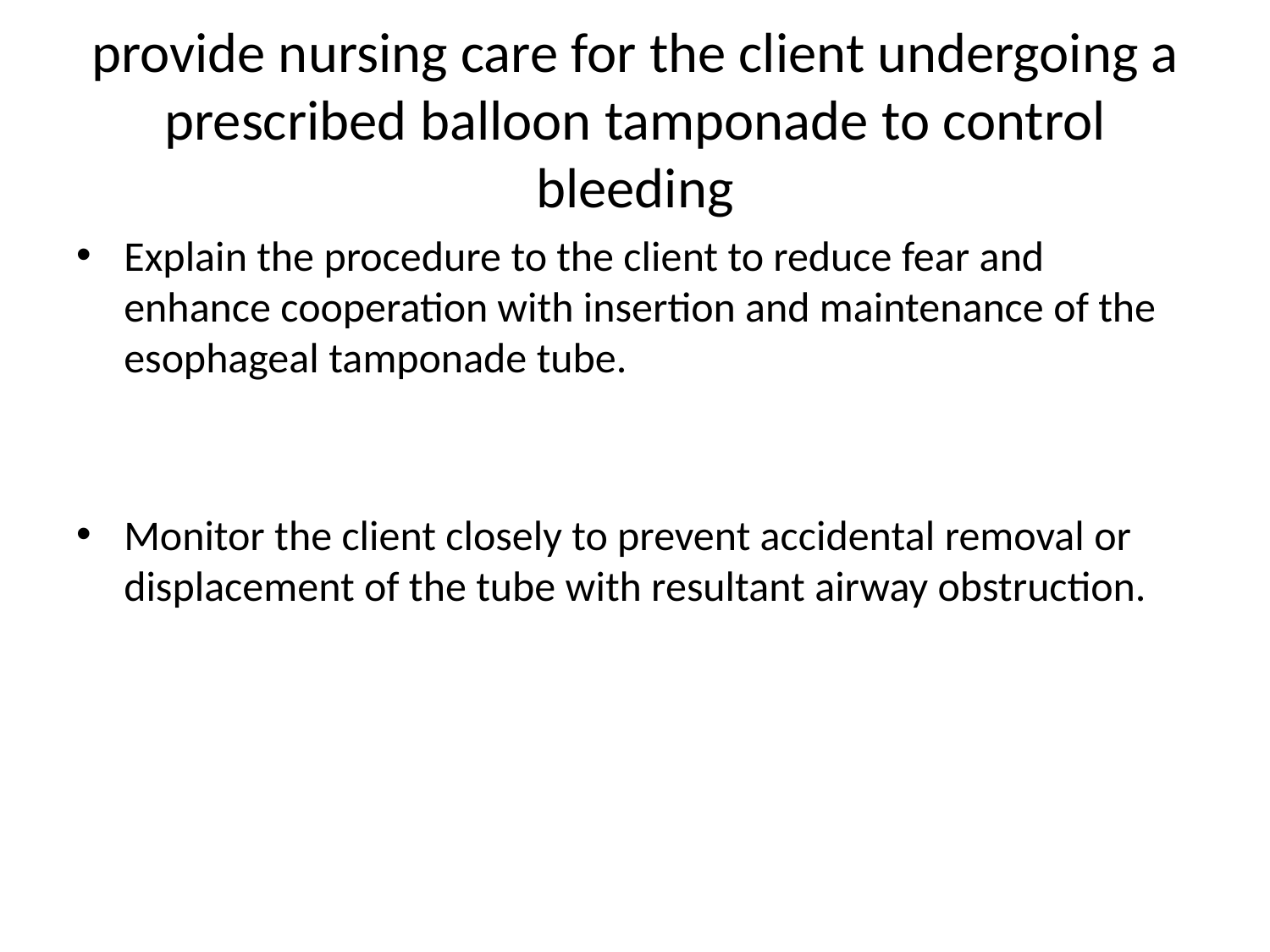

# provide nursing care for the client undergoing a prescribed balloon tamponade to control bleeding
Explain the procedure to the client to reduce fear and enhance cooperation with insertion and maintenance of the esophageal tamponade tube.

Monitor the client closely to prevent accidental removal or displacement of the tube with resultant airway obstruction.